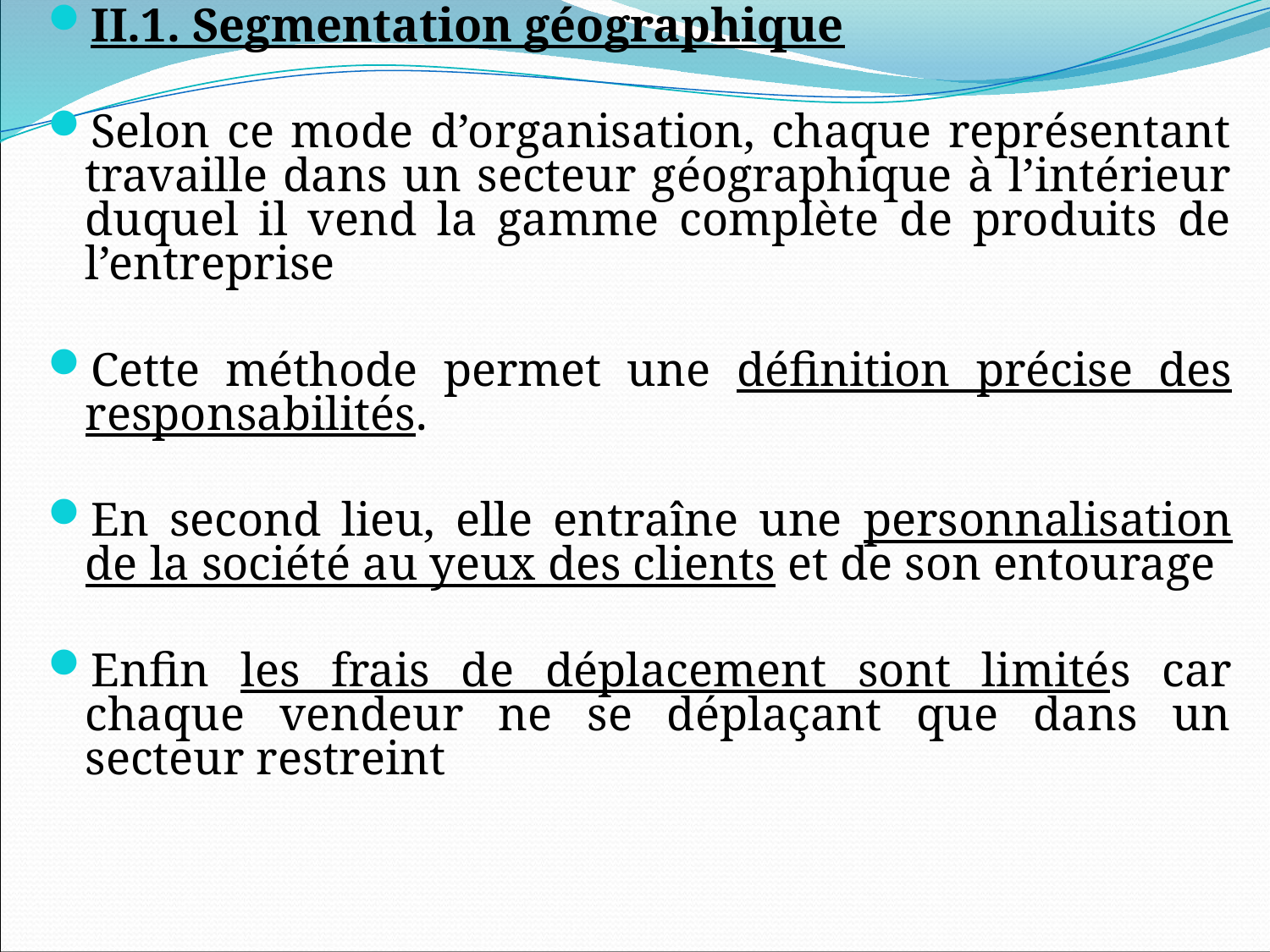

II.1. Segmentation géographique

Selon ce mode d’organisation, chaque représentant travaille dans un secteur géographique à l’intérieur duquel il vend la gamme complète de produits de l’entreprise

Cette méthode permet une définition précise des responsabilités.

En second lieu, elle entraîne une personnalisation de la société au yeux des clients et de son entourage

Enfin les frais de déplacement sont limités car chaque vendeur ne se déplaçant que dans un secteur restreint